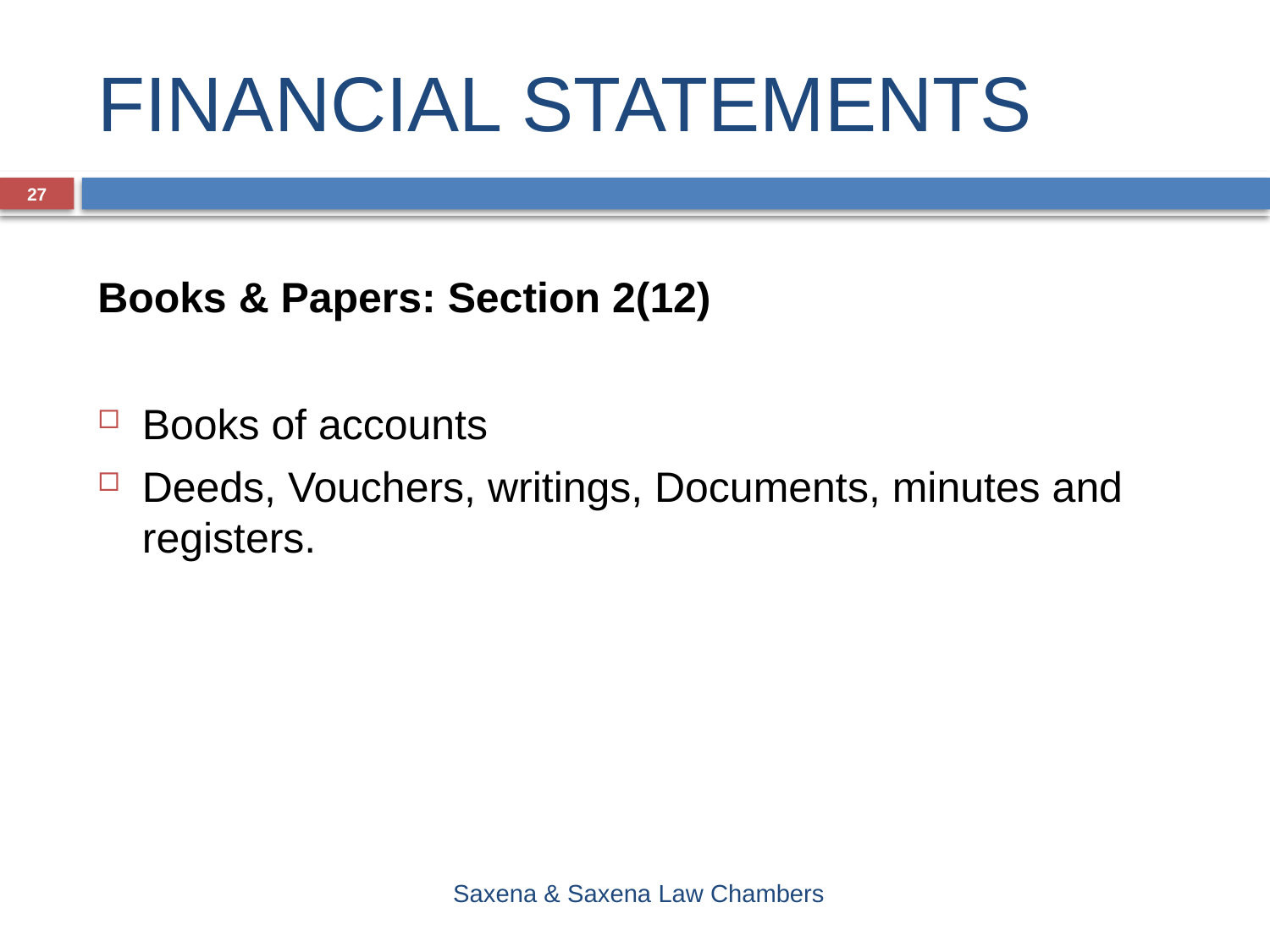

# FINANCIAL STATEMENTS
27
Books & Papers: Section 2(12)

Books of accounts
Deeds, Vouchers, writings, Documents, minutes and registers.

Saxena & Saxena Law Chambers